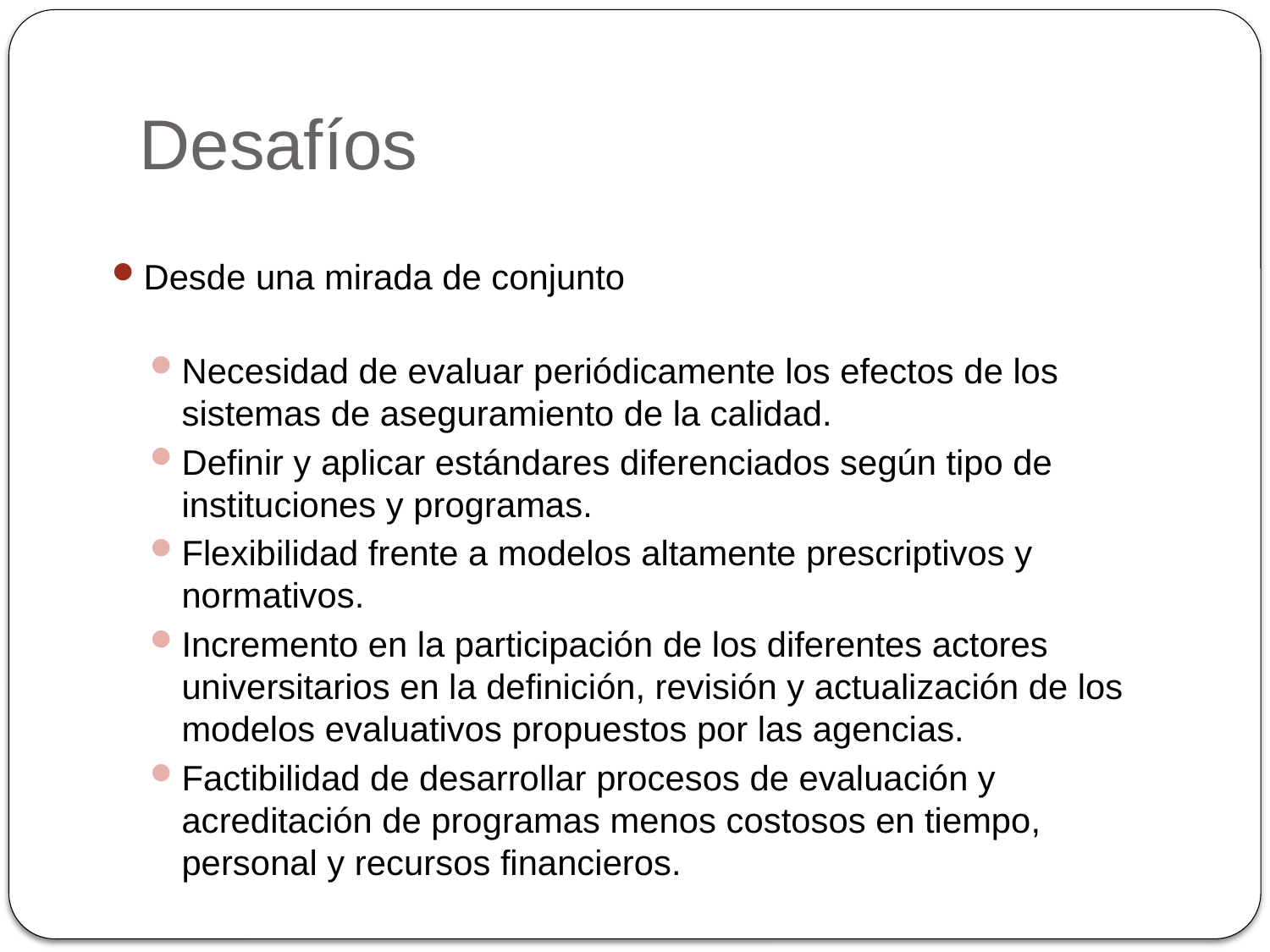

# Desafíos

Desde una mirada de conjunto

Necesidad de evaluar periódicamente los efectos de los sistemas de aseguramiento de la calidad.
Definir y aplicar estándares diferenciados según tipo de instituciones y programas.
Flexibilidad frente a modelos altamente prescriptivos y normativos.
Incremento en la participación de los diferentes actores universitarios en la definición, revisión y actualización de los modelos evaluativos propuestos por las agencias.
Factibilidad de desarrollar procesos de evaluación y acreditación de programas menos costosos en tiempo, personal y recursos financieros.

Fuente: Aseguramiento de la Calidad en Iberoamérica, Cinda, 2012.